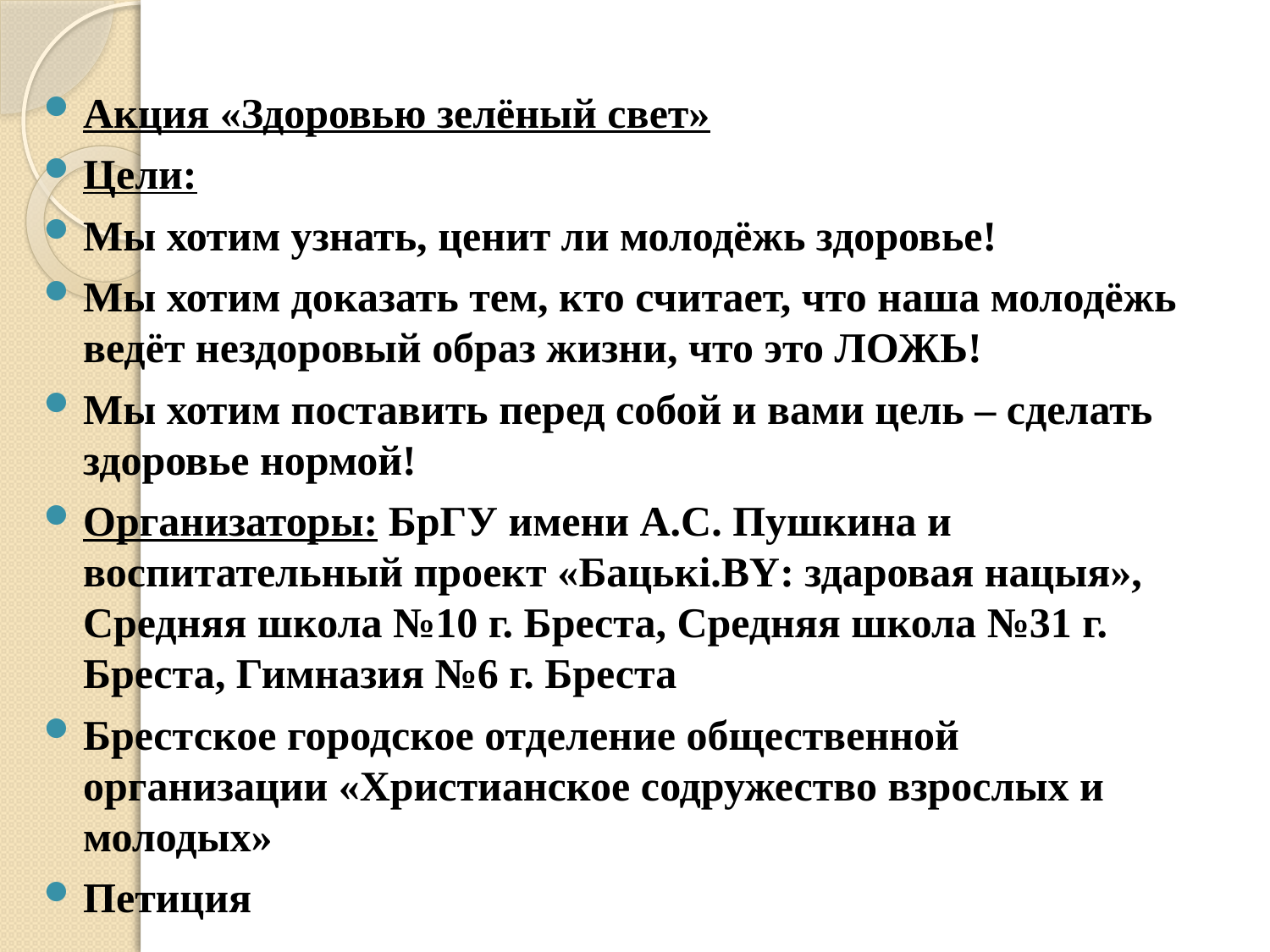

#
Акция «Здоровью зелёный свет»
Цели:
Мы хотим узнать, ценит ли молодёжь здоровье!
Мы хотим доказать тем, кто считает, что наша молодёжь ведёт нездоровый образ жизни, что это ЛОЖЬ!
Мы хотим поставить перед собой и вами цель – сделать здоровье нормой!
Организаторы: БрГУ имени А.С. Пушкина и воспитательный проект «Бацькі.BY: здаровая нацыя», Средняя школа №10 г. Бреста, Средняя школа №31 г. Бреста, Гимназия №6 г. Бреста
Брестское городское отделение общественной организации «Христианское содружество взрослых и молодых»
Петиция